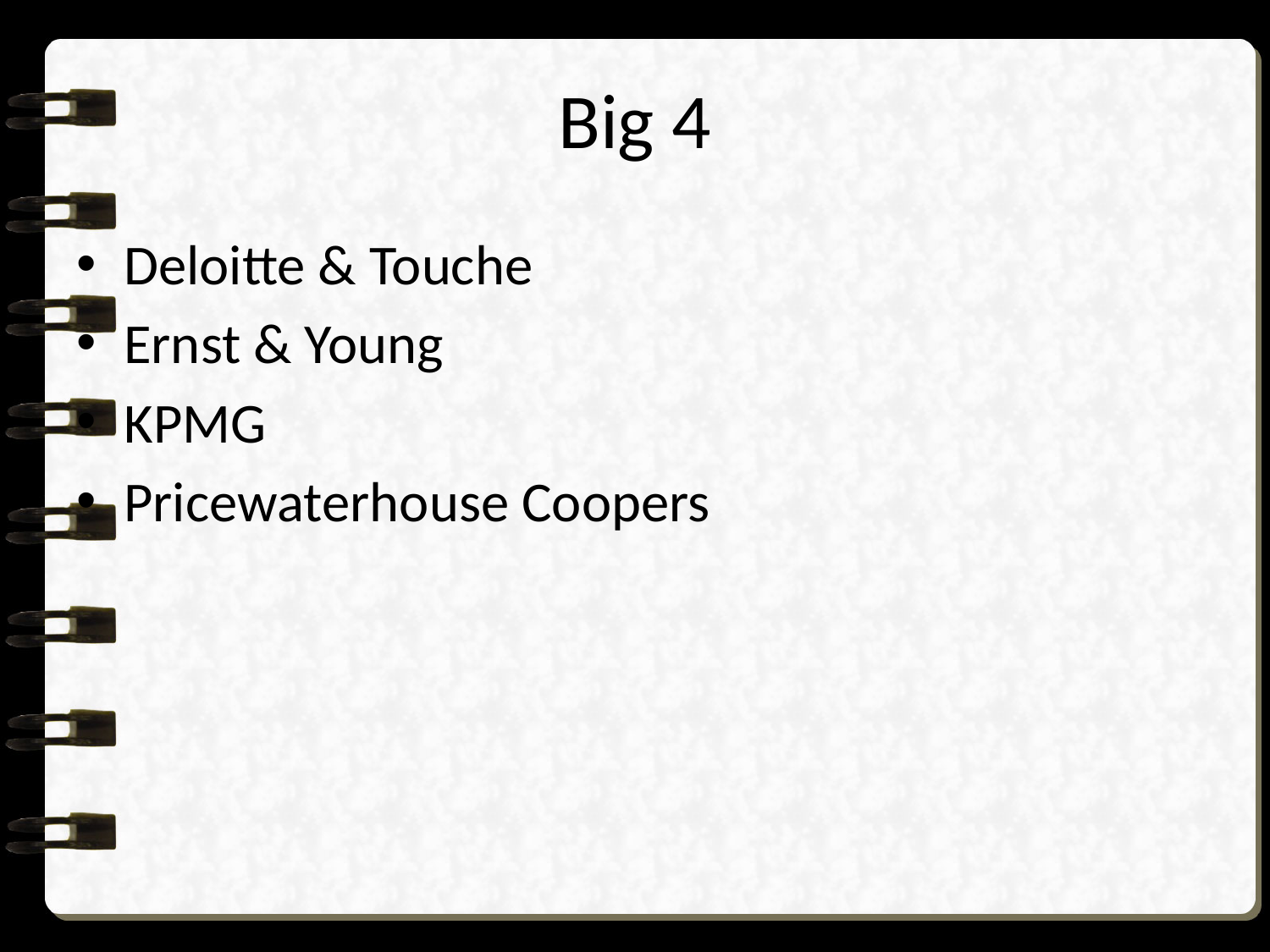

# Big 4
Deloitte & Touche
Ernst & Young
KPMG
Pricewaterhouse Coopers